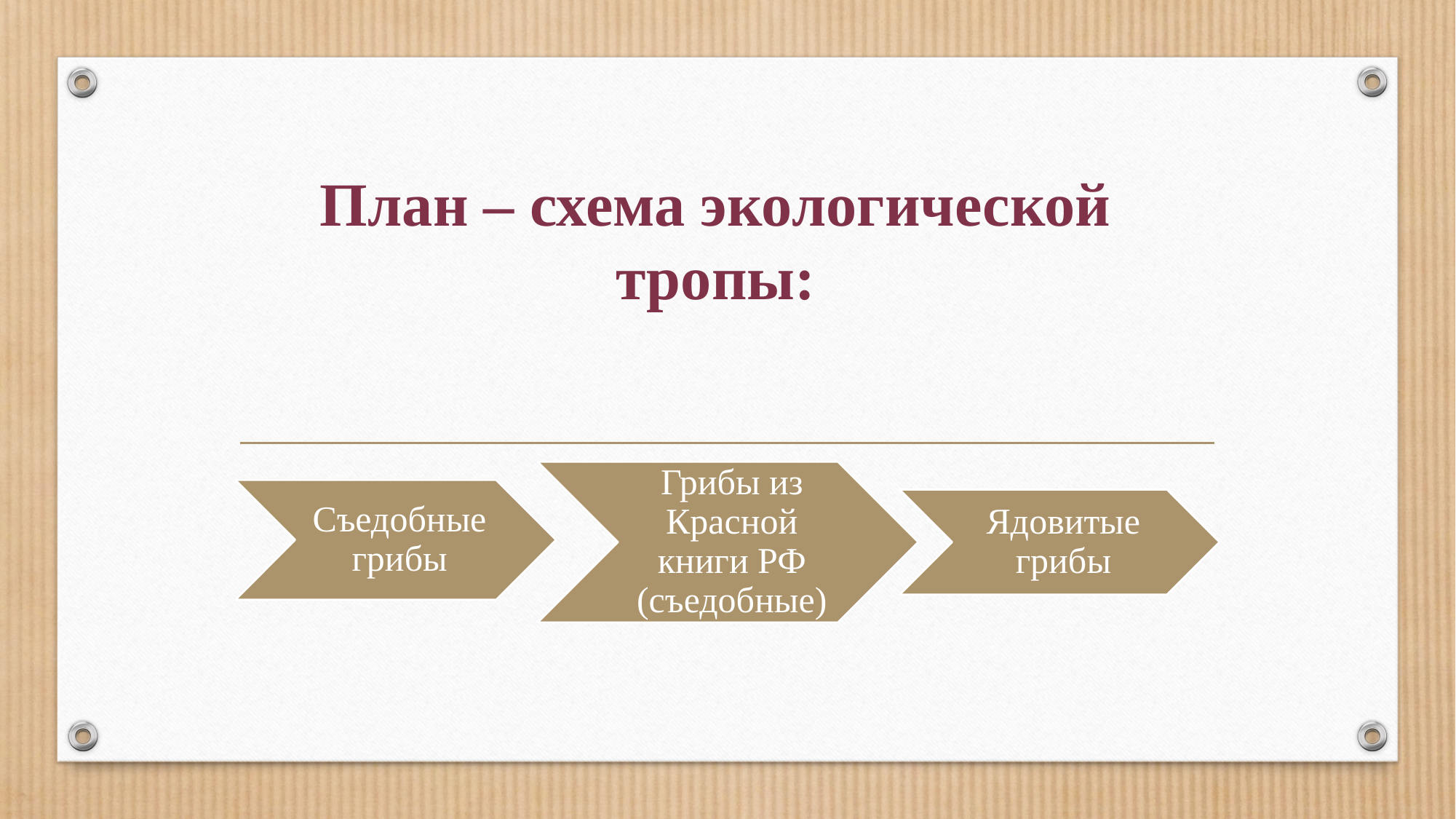

# План – схема экологической тропы:
Съедобные грибы
Грибы из Красной книги РФ (съедобные)
Ядовитые грибы